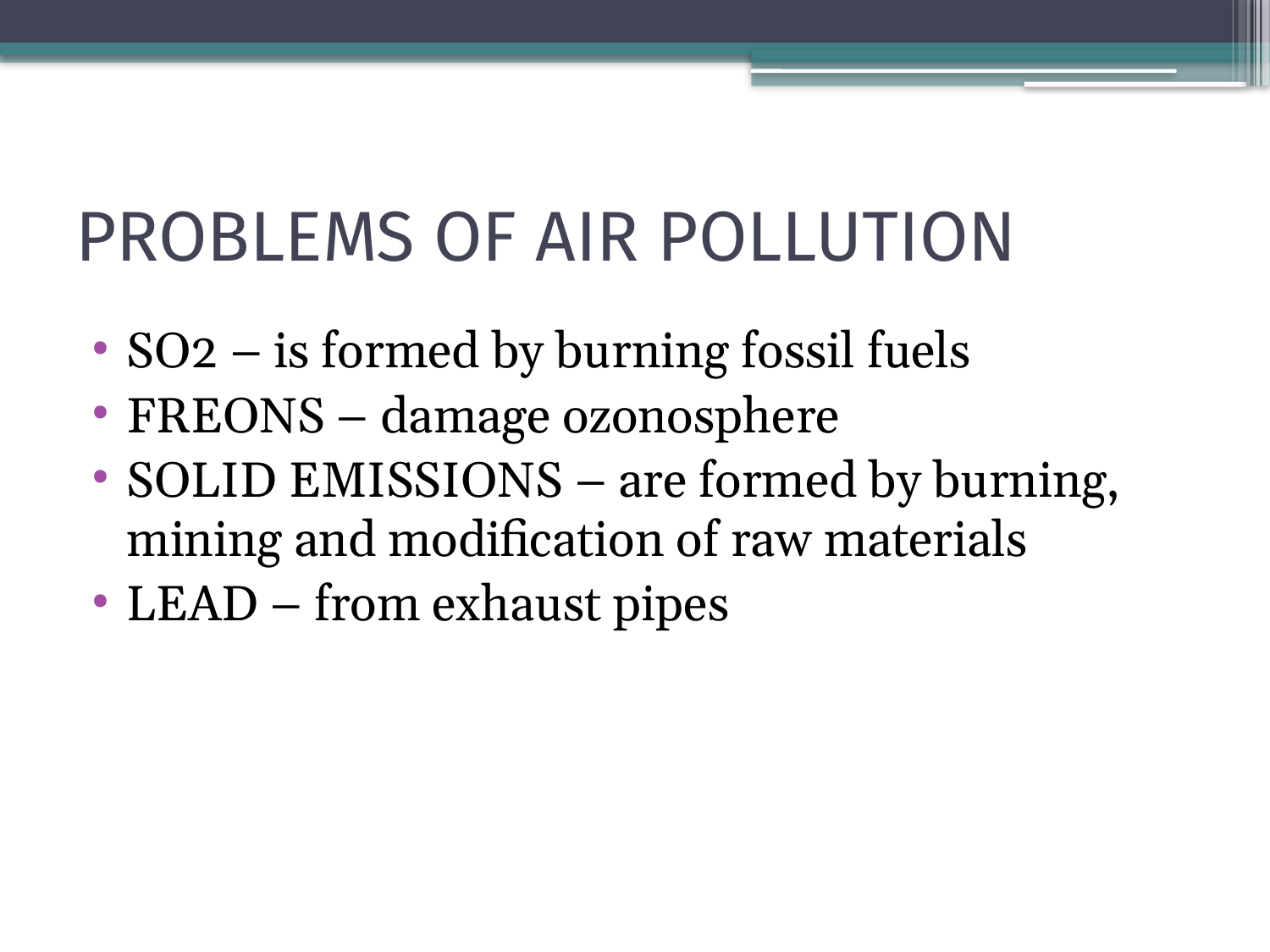

# PROBLEMS OF AIR POLLUTION
SO2 – is formed by burning fossil fuels
FREONS – damage ozonosphere
SOLID EMISSIONS – are formed by burning, mining and modification of raw materials
LEAD – from exhaust pipes